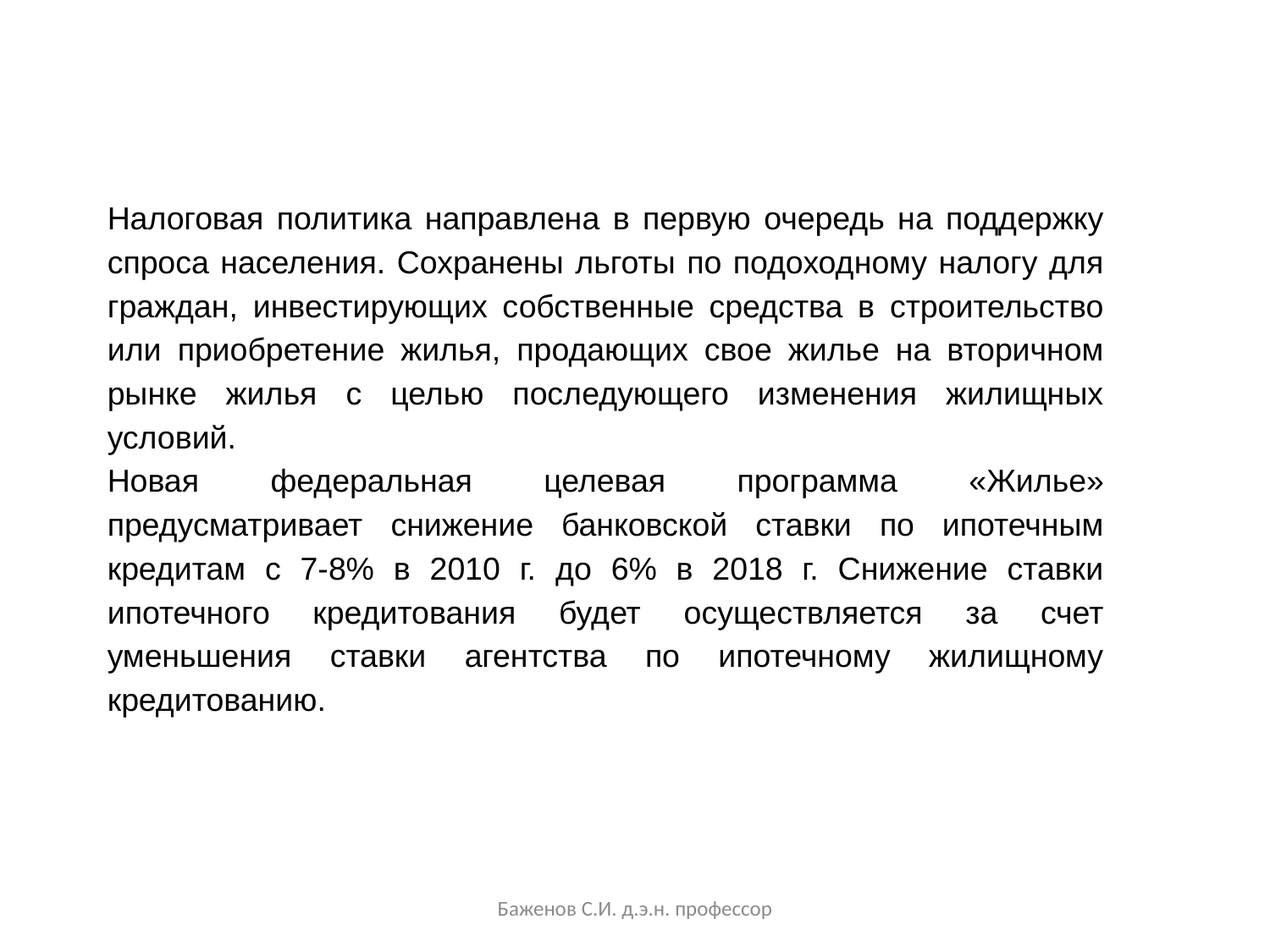

Налоговая политика направлена в первую очередь на поддержку спроса населения. Сохранены льготы по подоходному налогу для граждан, инвестирующих собственные средства в строительство или приобретение жилья, продающих свое жилье на вторичном рынке жилья с целью последующего изменения жилищных условий.
Новая федеральная целевая программа «Жилье» предусматривает снижение банковской ставки по ипотечным кредитам с 7-8% в 2010 г. до 6% в 2018 г. Снижение ставки ипотечного кредитования будет осуществляется за счет уменьшения ставки агентства по ипотечному жилищному кредитованию.
Баженов С.И. д.э.н. профессор